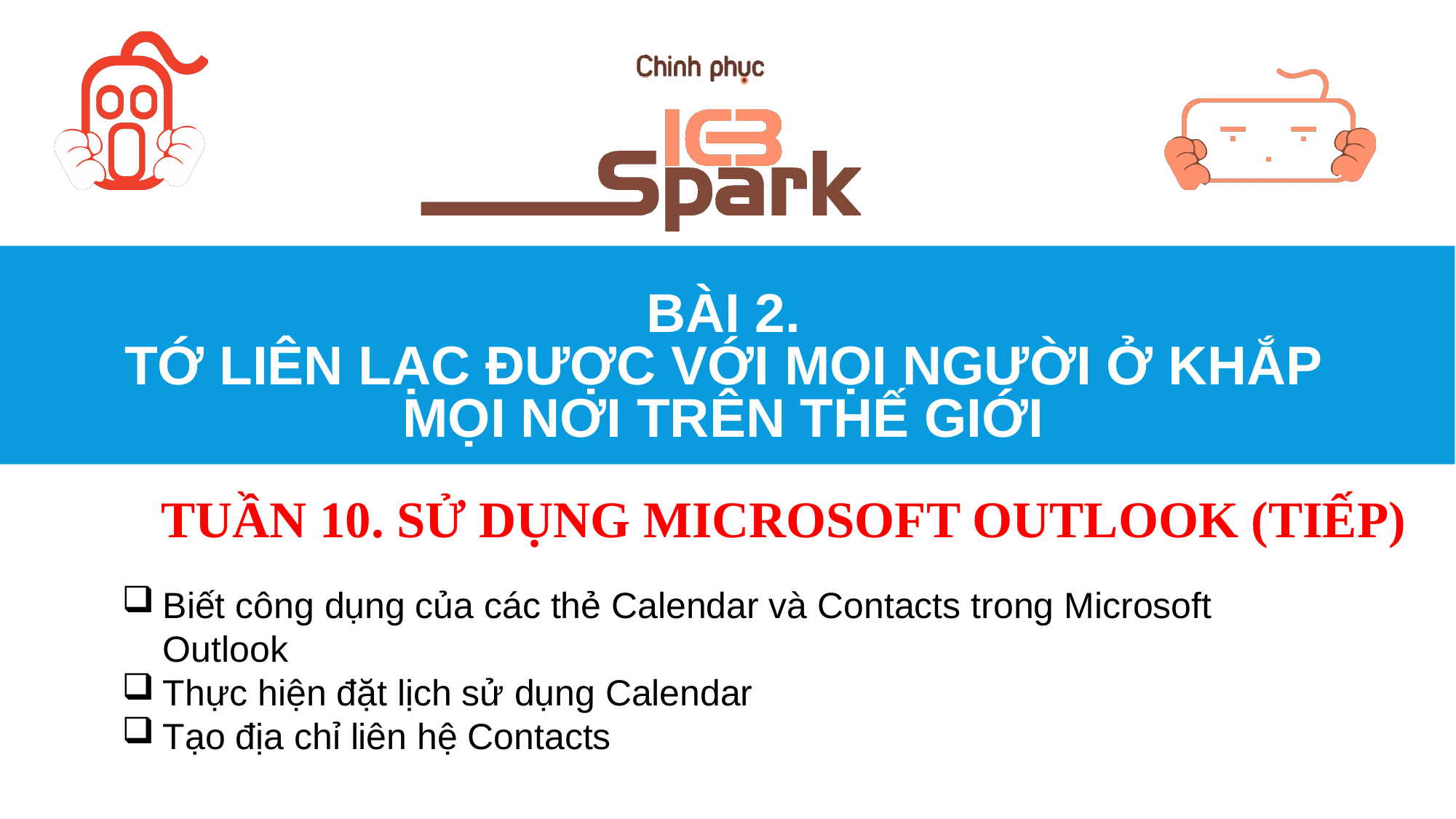

# BÀI 2. TỚ LIÊN LẠC ĐƯỢC VỚI MỌI NGƯỜI Ở KHẮP MỌI NƠI TRÊN THẾ GIỚI
TUẦN 10. SỬ DỤNG MICROSOFT OUTLOOK (TIẾP)
Biết công dụng của các thẻ Calendar và Contacts trong Microsoft Outlook
Thực hiện đặt lịch sử dụng Calendar
Tạo địa chỉ liên hệ Contacts